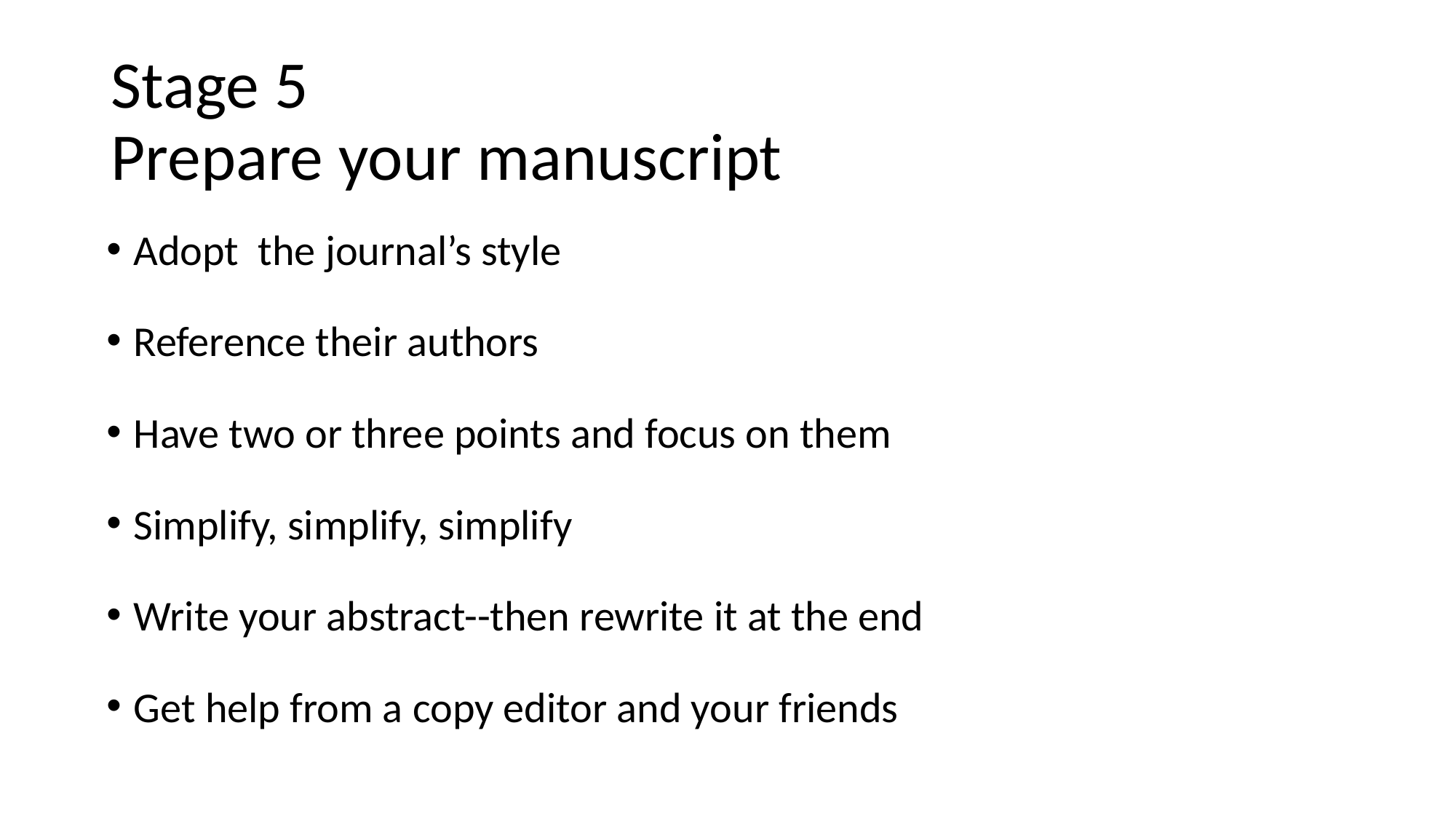

# Stage 5 Prepare your manuscript
Adopt  the journal’s style
Reference their authors
Have two or three points and focus on them
Simplify, simplify, simplify
Write your abstract--then rewrite it at the end
Get help from a copy editor and your friends